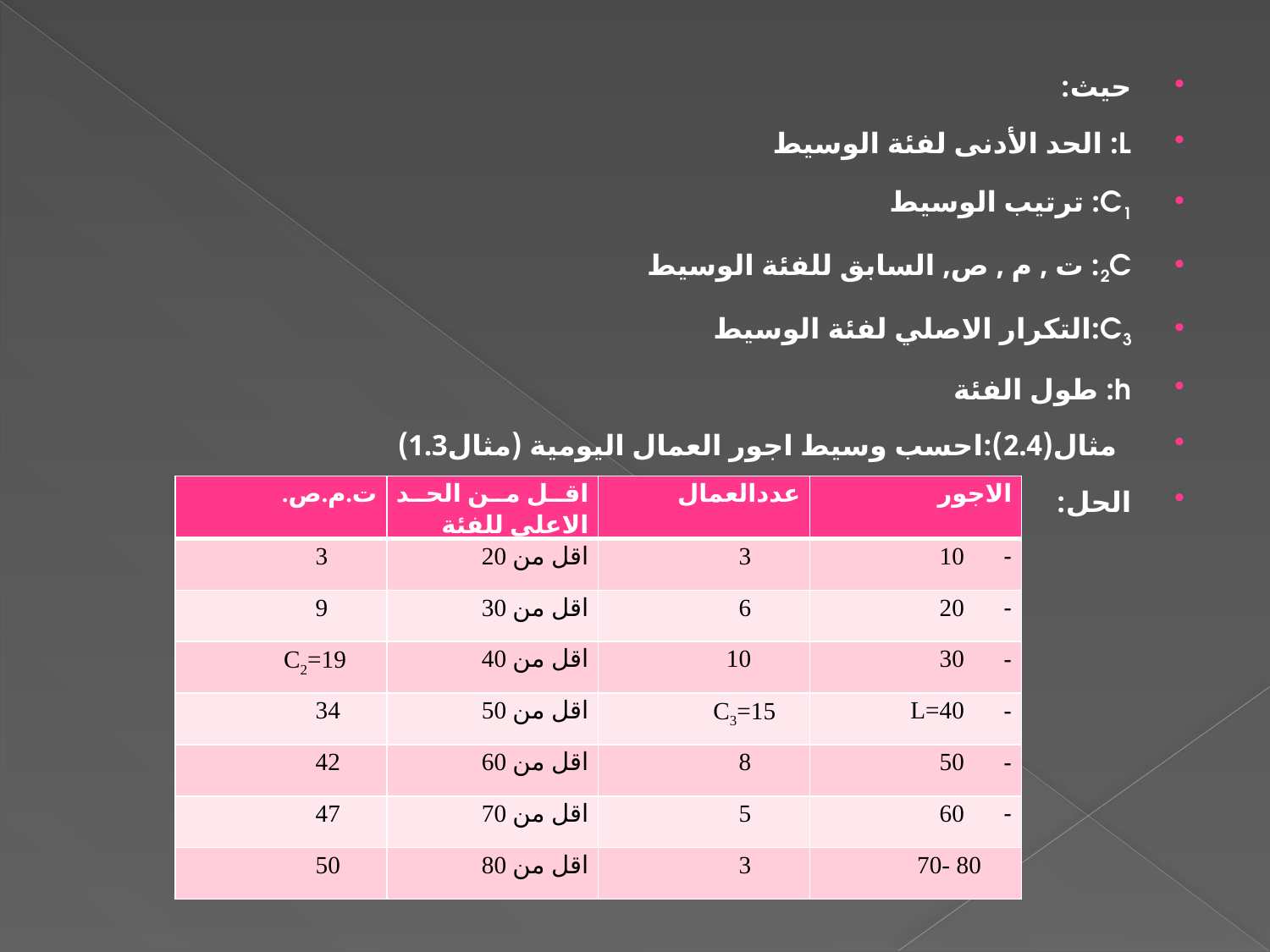

#
حيث:
L: الحد الأدنى لفئة الوسيط
C1: ترتيب الوسيط
2C: ت , م , ص, السابق للفئة الوسيط
C3:التكرار الاصلي لفئة الوسيط
h: طول الفئة
  مثال(2.4):احسب وسيط اجور العمال اليومية (مثال1.3)
الحل:

| ت.م.ص. | اقل من الحد الاعلى للفئة | عددالعمال | الاجور |
| --- | --- | --- | --- |
| 3 | اقل من 20 | 3 | 10 |
| 9 | اقل من 30 | 6 | 20 |
| 19=C2 | اقل من 40 | 10 | 30 |
| 34 | اقل من 50 | 15=C3 | 40=L |
| 42 | اقل من 60 | 8 | 50 |
| 47 | اقل من 70 | 5 | 60 |
| 50 | اقل من 80 | 3 | 80 -70 |